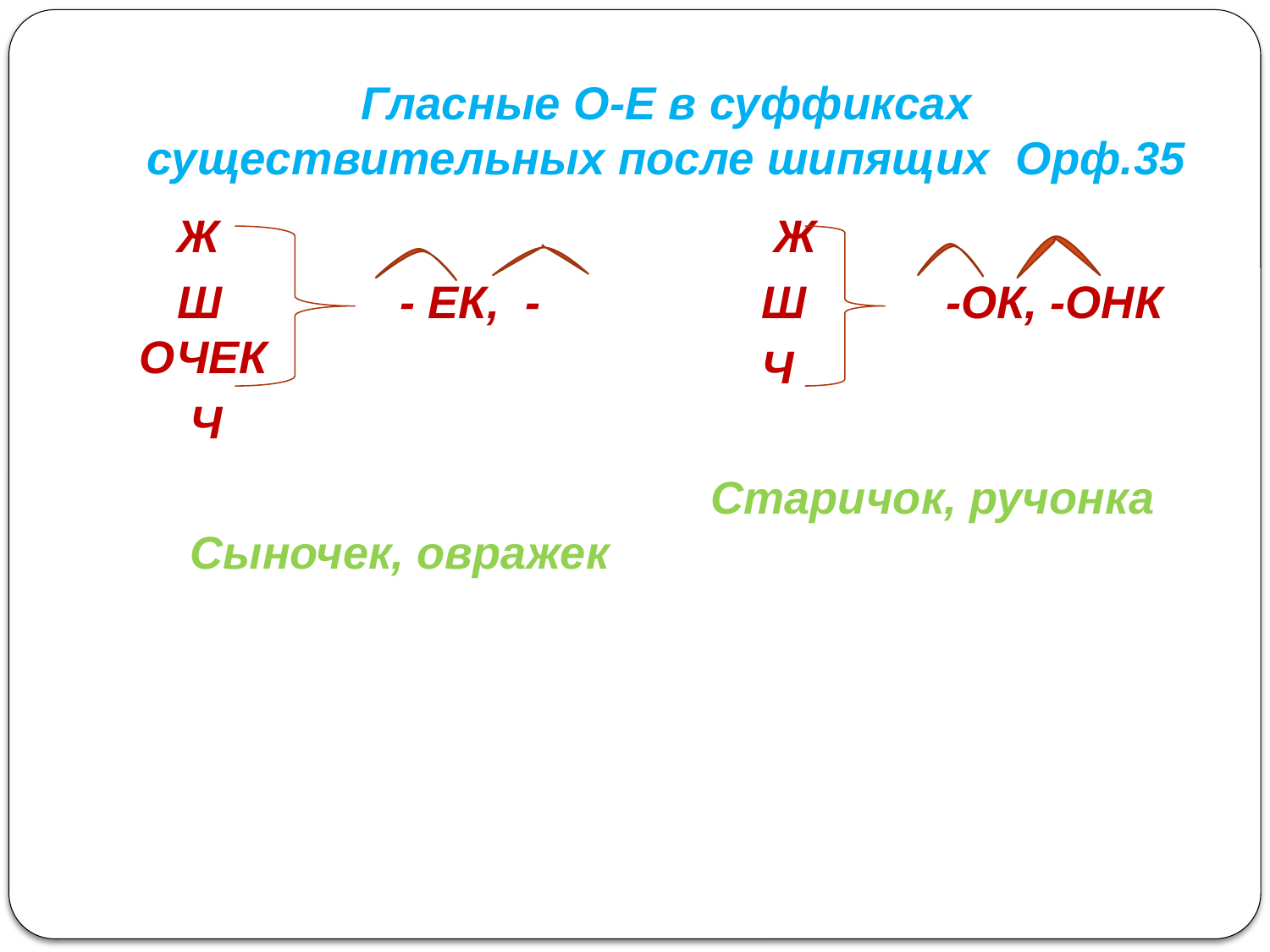

# Гласные О-Е в суффиксах существительных после шипящих  Орф.35
   Ж
   Ш              - ЕК,  -ОЧЕК
    Ч

    Сыночек, овражек
      Ж
     Ш           -ОК, -ОНК
     Ч

 Старичок, ручонка